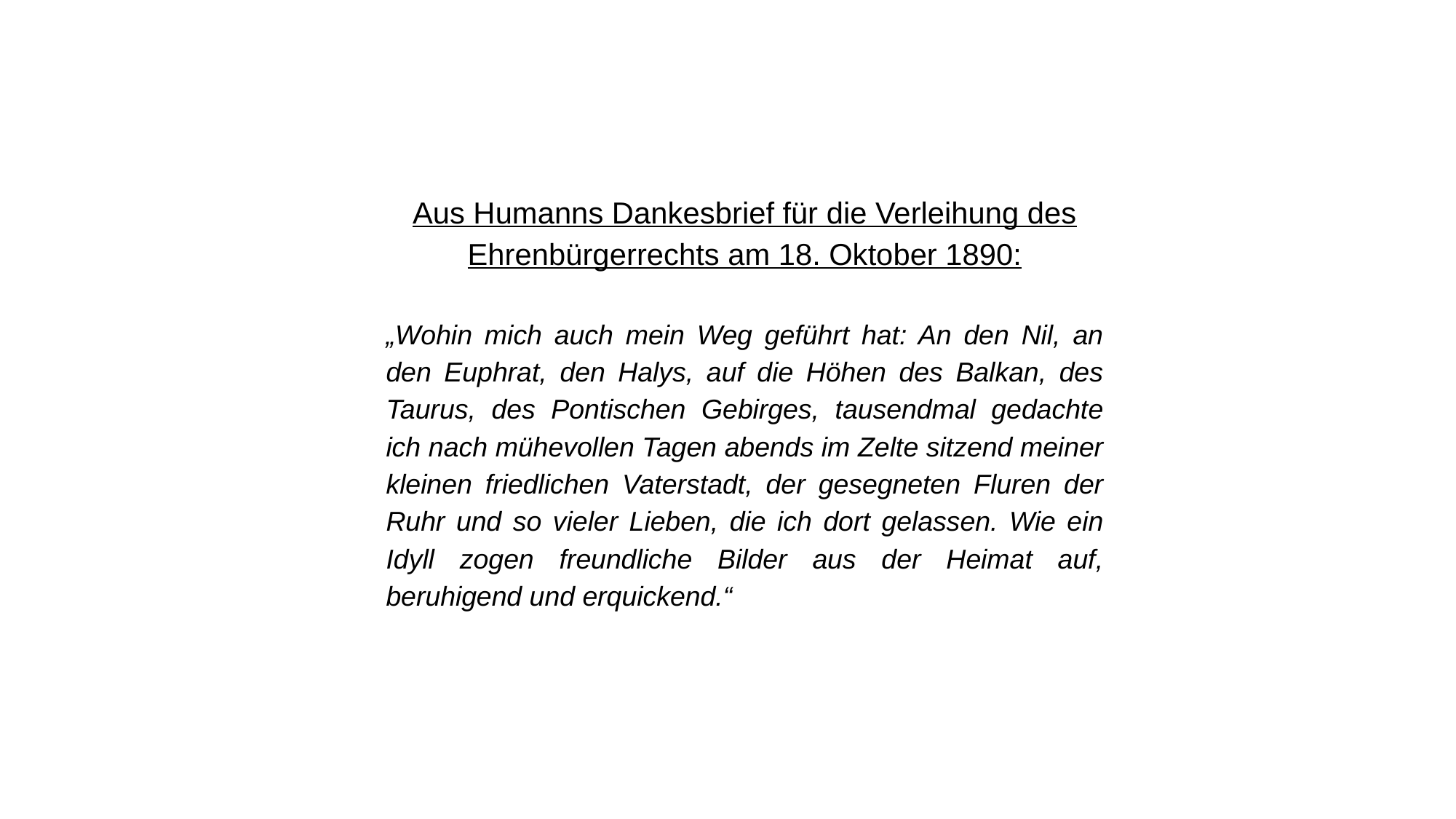

Aus Humanns Dankesbrief für die Verleihung des Ehrenbürgerrechts am 18. Oktober 1890:

„Wohin mich auch mein Weg geführt hat: An den Nil, an den Euphrat, den Halys, auf die Höhen des Balkan, des Taurus, des Pontischen Gebirges, tausendmal gedachte ich nach mühevollen Tagen abends im Zelte sitzend meiner kleinen friedlichen Vaterstadt, der gesegneten Fluren der Ruhr und so vieler Lieben, die ich dort gelassen. Wie ein Idyll zogen freundliche Bilder aus der Heimat auf, beruhigend und erquickend.“